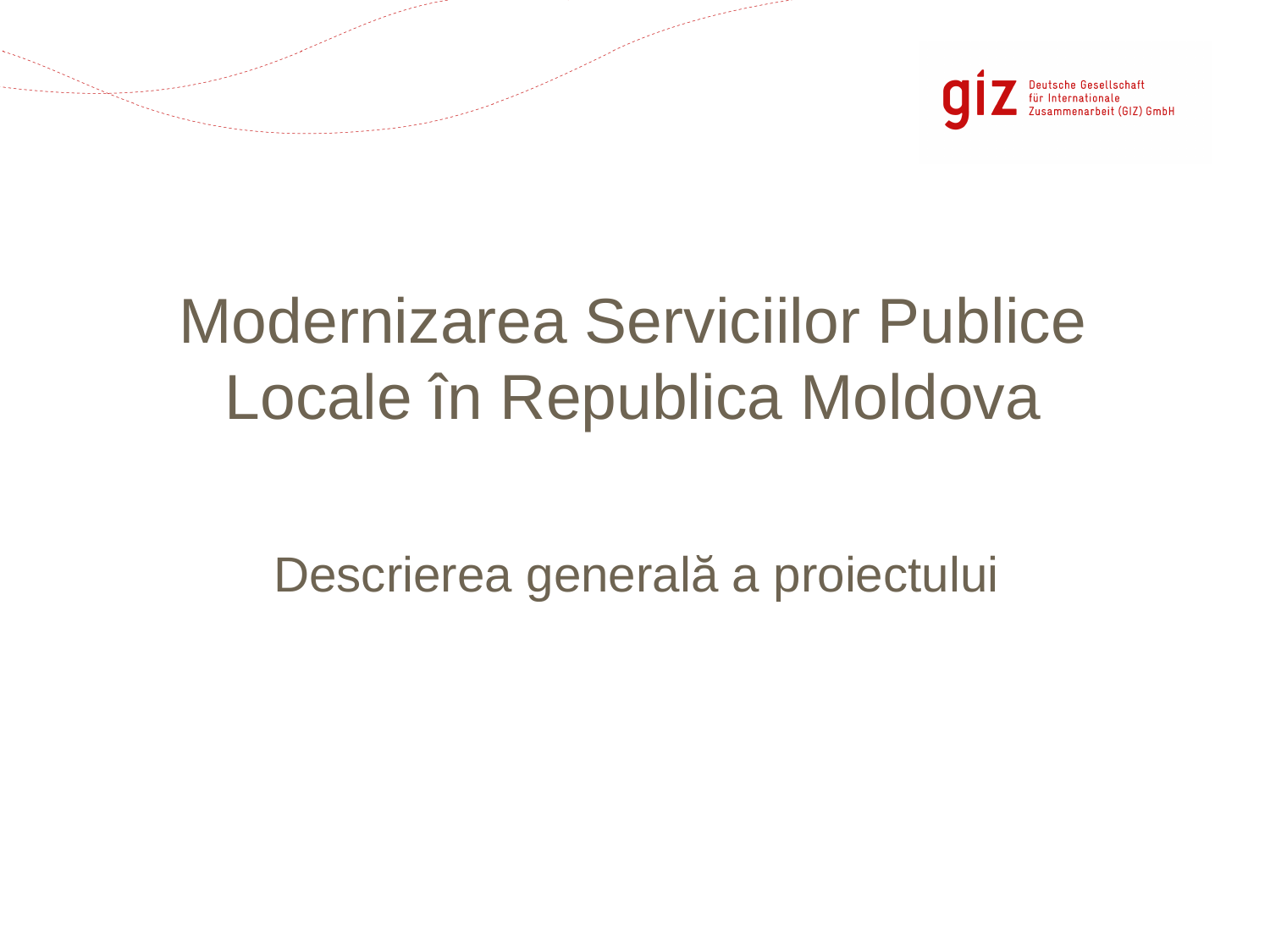

# Modernizarea Serviciilor Publice Locale în Republica Moldova
Descrierea generală a proiectului